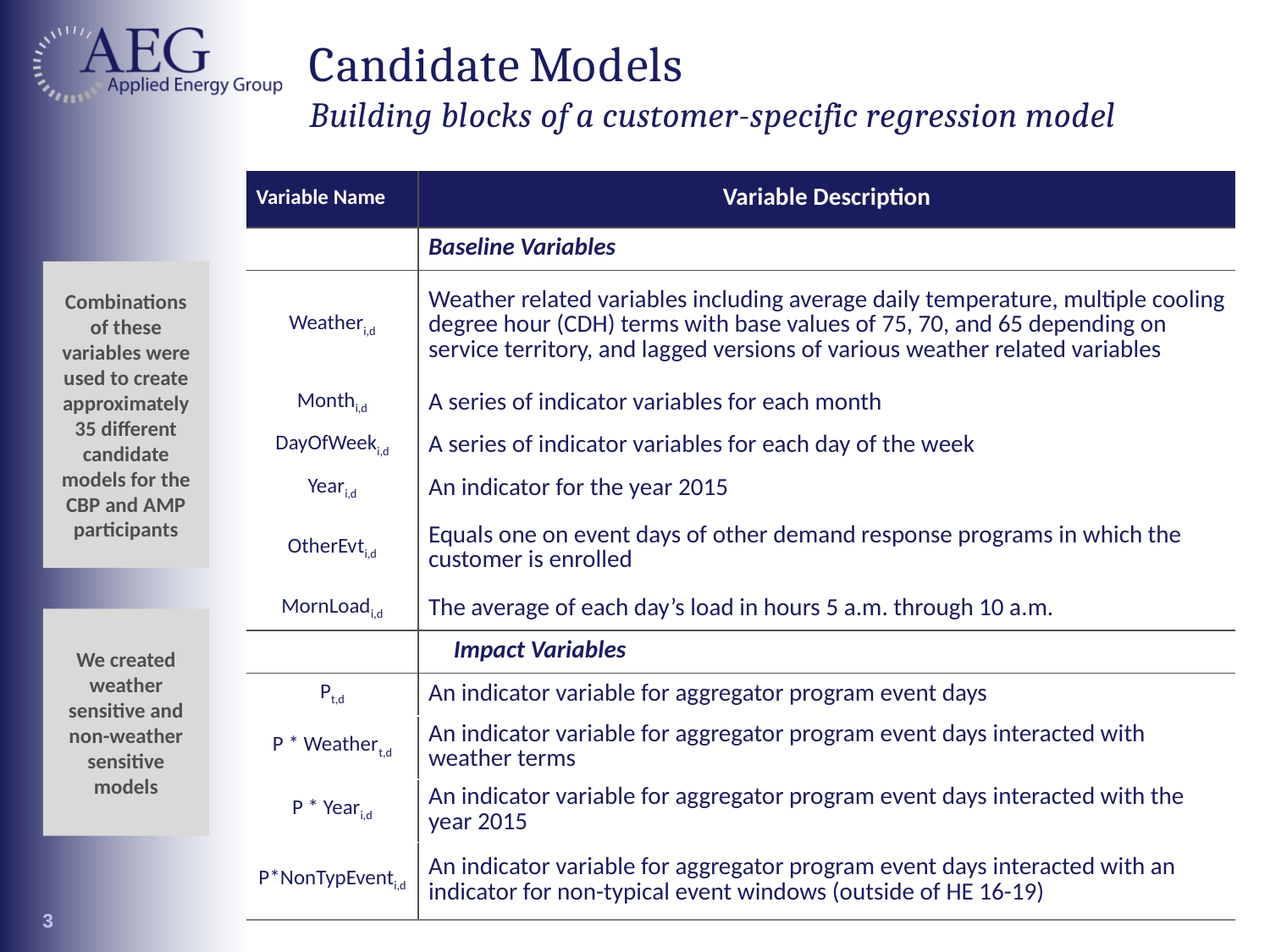

# Candidate Models Building blocks of a customer-specific regression model
| Variable Name | Variable Description |  |
| --- | --- | --- |
|  | Baseline Variables |  |
| Weatheri,d | Weather related variables including average daily temperature, multiple cooling degree hour (CDH) terms with base values of 75, 70, and 65 depending on service territory, and lagged versions of various weather related variables |  |
| Monthi,d | A series of indicator variables for each month |  |
| DayOfWeeki,d | A series of indicator variables for each day of the week |  |
| Yeari,d | An indicator for the year 2015 |  |
| OtherEvti,d | Equals one on event days of other demand response programs in which the customer is enrolled |  |
| MornLoadi,d | The average of each day’s load in hours 5 a.m. through 10 a.m. |  |
|  |  | Impact Variables |
| Pt,d | An indicator variable for aggregator program event days |  |
| P \* Weathert,d | An indicator variable for aggregator program event days interacted with weather terms |  |
| P \* Yeari,d | An indicator variable for aggregator program event days interacted with the year 2015 |  |
| P\*NonTypEventi,d | An indicator variable for aggregator program event days interacted with an indicator for non-typical event windows (outside of HE 16-19) |  |
Combinations of these variables were used to create approximately 35 different candidate models for the CBP and AMP participants

We created weather sensitive and non-weather sensitive models